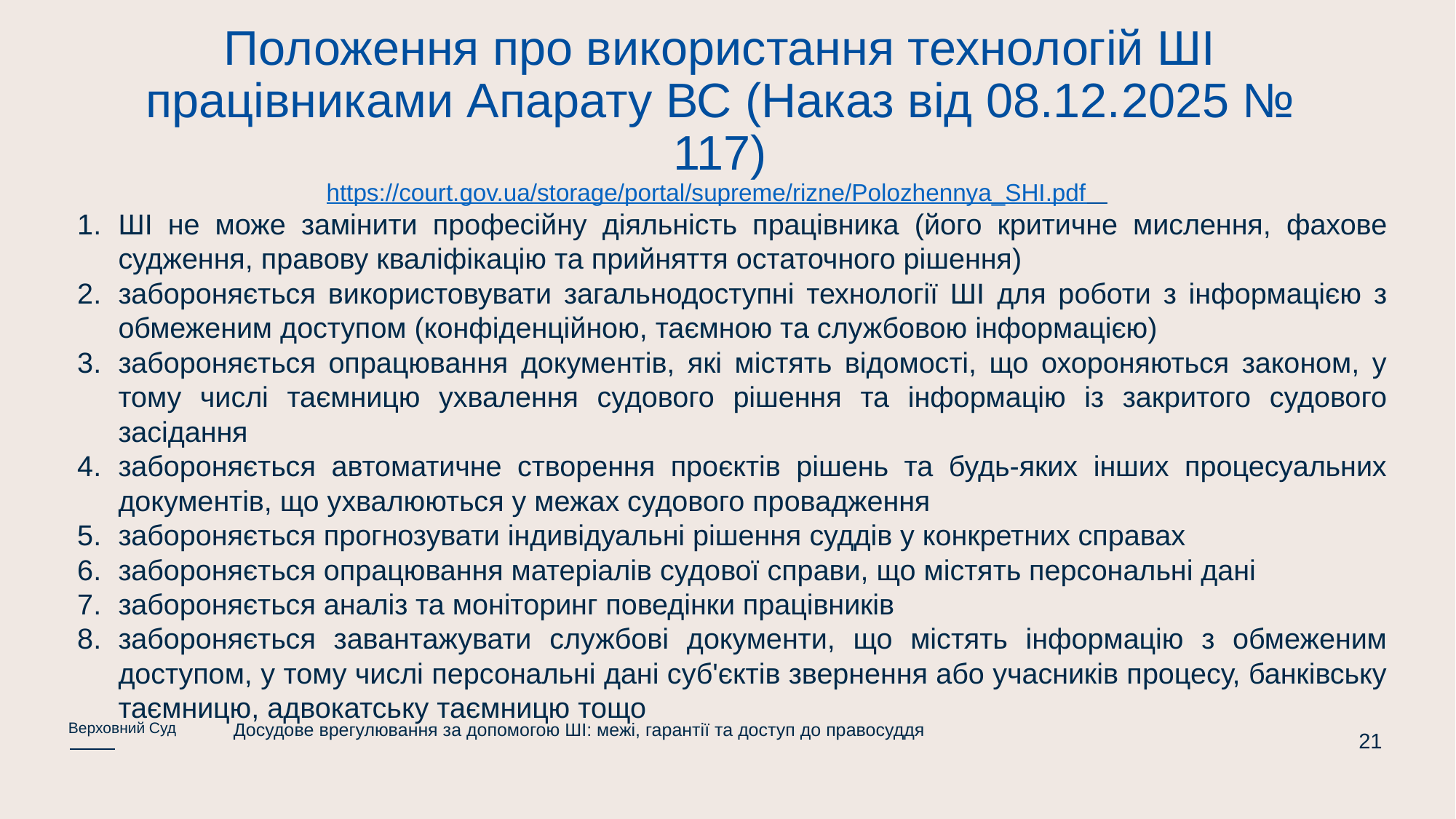

# Положення про використання технологій ШІ працівниками Апарату ВС (Наказ від 08.12.2025 № 117) https://court.gov.ua/storage/portal/supreme/rizne/Polozhennya_SHI.pdf
ШІ не може замінити професійну діяльність працівника (його критичне мислення, фахове судження, правову кваліфікацію та прийняття остаточного рішення)
забороняється використовувати загальнодоступні технології ШІ для роботи з інформацією з обмеженим доступом (конфіденційною, таємною та службовою інформацією)
забороняється опрацювання документів, які містять відомості, що охороняються законом, у тому числі таємницю ухвалення судового рішення та інформацію із закритого судового засідання
забороняється автоматичне створення проєктів рішень та будь-яких інших процесуальних документів, що ухвалюються у межах судового провадження
забороняється прогнозувати індивідуальні рішення суддів у конкретних справах
забороняється опрацювання матеріалів судової справи, що містять персональні дані
забороняється аналіз та моніторинг поведінки працівників
забороняється завантажувати службові документи, що містять інформацію з обмеженим доступом, у тому числі персональні дані суб'єктів звернення або учасників процесу, банківську таємницю, адвокатську таємницю тощо
Досудове врегулювання за допомогою ШІ: межі, гарантії та доступ до правосуддя
Верховний Суд
21